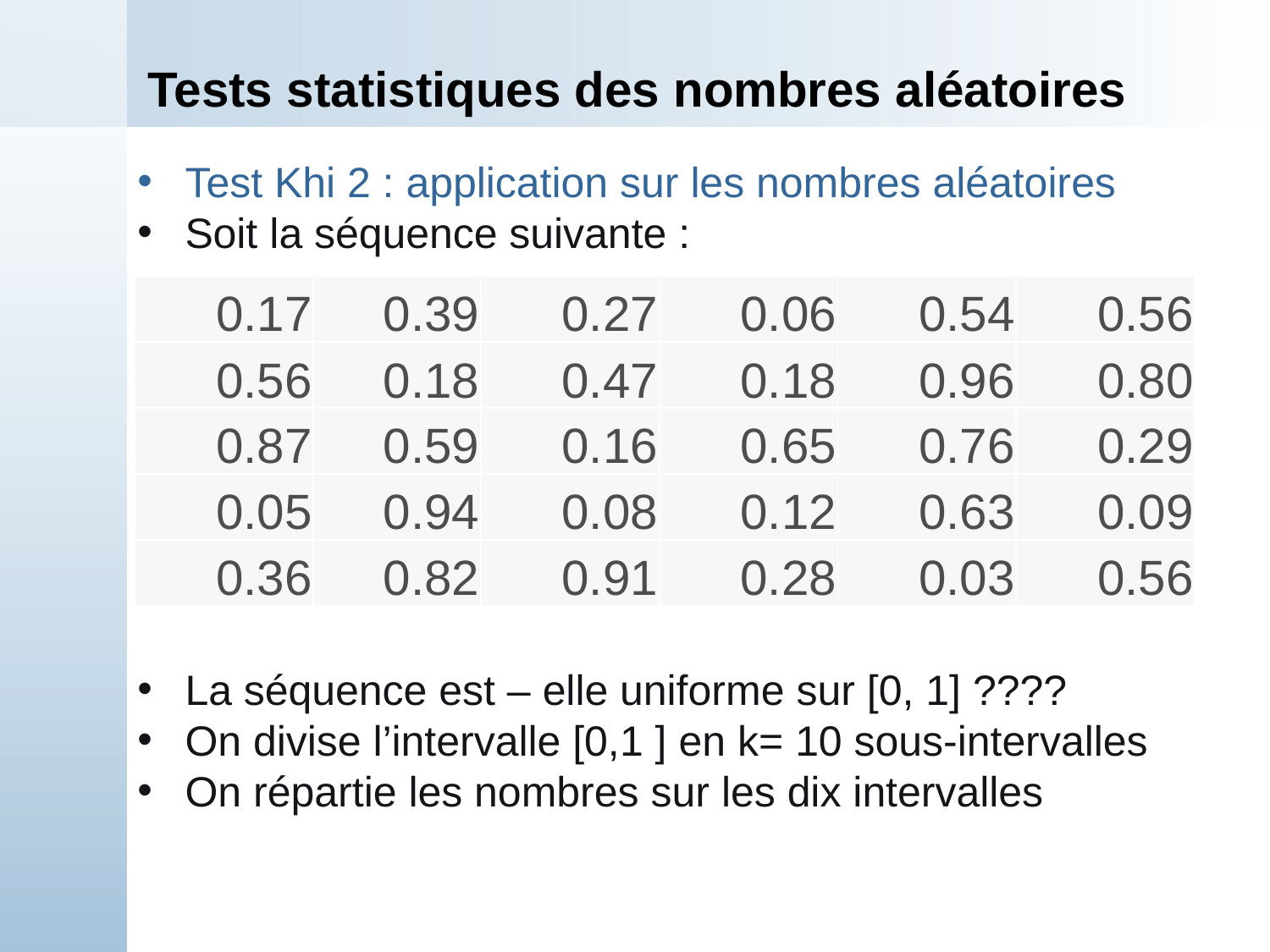

# Tests statistiques des nombres aléatoires
Test Khi 2 : application sur les nombres aléatoires
Soit la séquence suivante :

La séquence est – elle uniforme sur [0, 1] ????
On divise l’intervalle [0,1 ] en k= 10 sous-intervalles
On répartie les nombres sur les dix intervalles

| 0.17 | 0.39 | 0.27 | 0.06 | 0.54 | 0.56 |
| --- | --- | --- | --- | --- | --- |
| 0.56 | 0.18 | 0.47 | 0.18 | 0.96 | 0.80 |
| 0.87 | 0.59 | 0.16 | 0.65 | 0.76 | 0.29 |
| 0.05 | 0.94 | 0.08 | 0.12 | 0.63 | 0.09 |
| 0.36 | 0.82 | 0.91 | 0.28 | 0.03 | 0.56 |